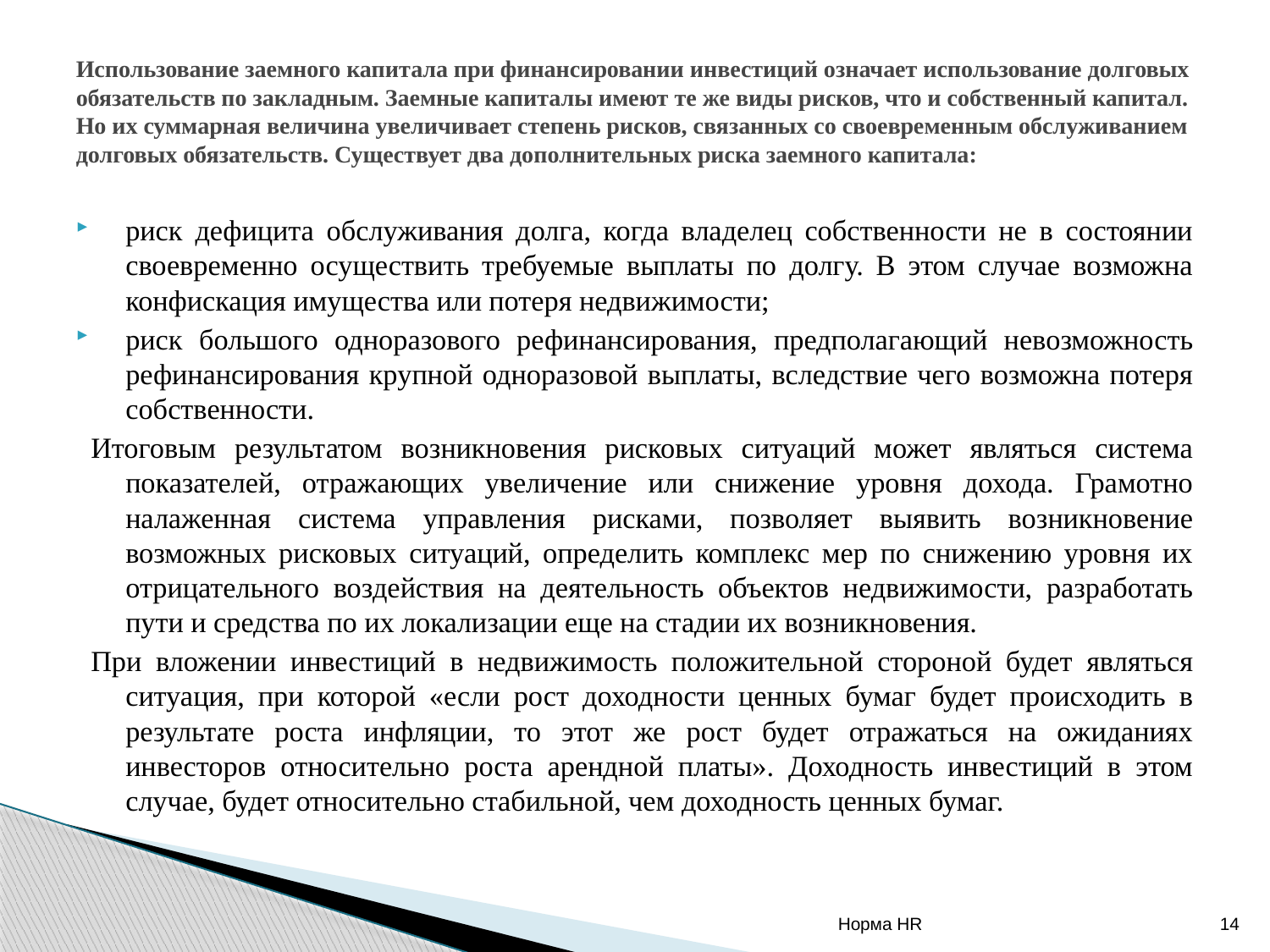

# Использование заемного капитала при финансировании инвестиций означает использование долговых обязательств по закладным. Заемные капиталы имеют те же виды рисков, что и собственный капитал. Но их суммарная величина увеличивает степень рисков, связанных со своевременным обслуживанием долговых обязательств. Существует два дополнительных риска заемного капитала:
риск дефицита обслуживания долга, когда владелец собственности не в состоянии своевременно осуществить требуемые выплаты по долгу. В этом случае возможна конфискация имущества или потеря недвижимости;
риск большого одноразового рефинансирования, предполагающий невозможность рефинансирования крупной одноразовой выплаты, вследствие чего возможна потеря собственности.
Итоговым результатом возникновения рисковых ситуаций может являться система показателей, отражающих увеличение или снижение уровня дохода. Грамотно налаженная система управления рисками, позволяет выявить возникновение возможных рисковых ситуаций, определить комплекс мер по снижению уровня их отрицательного воздействия на деятельность объектов недвижимости, разработать пути и средства по их локализации еще на стадии их возникновения.
При вложении инвестиций в недвижимость положительной стороной будет являться ситуация, при которой «если рост доходности ценных бумаг будет происходить в результате роста инфляции, то этот же рост будет отражаться на ожиданиях инвесторов относительно роста арендной платы». Доходность инвестиций в этом случае, будет относительно стабильной, чем доходность ценных бумаг.

Норма HR
14